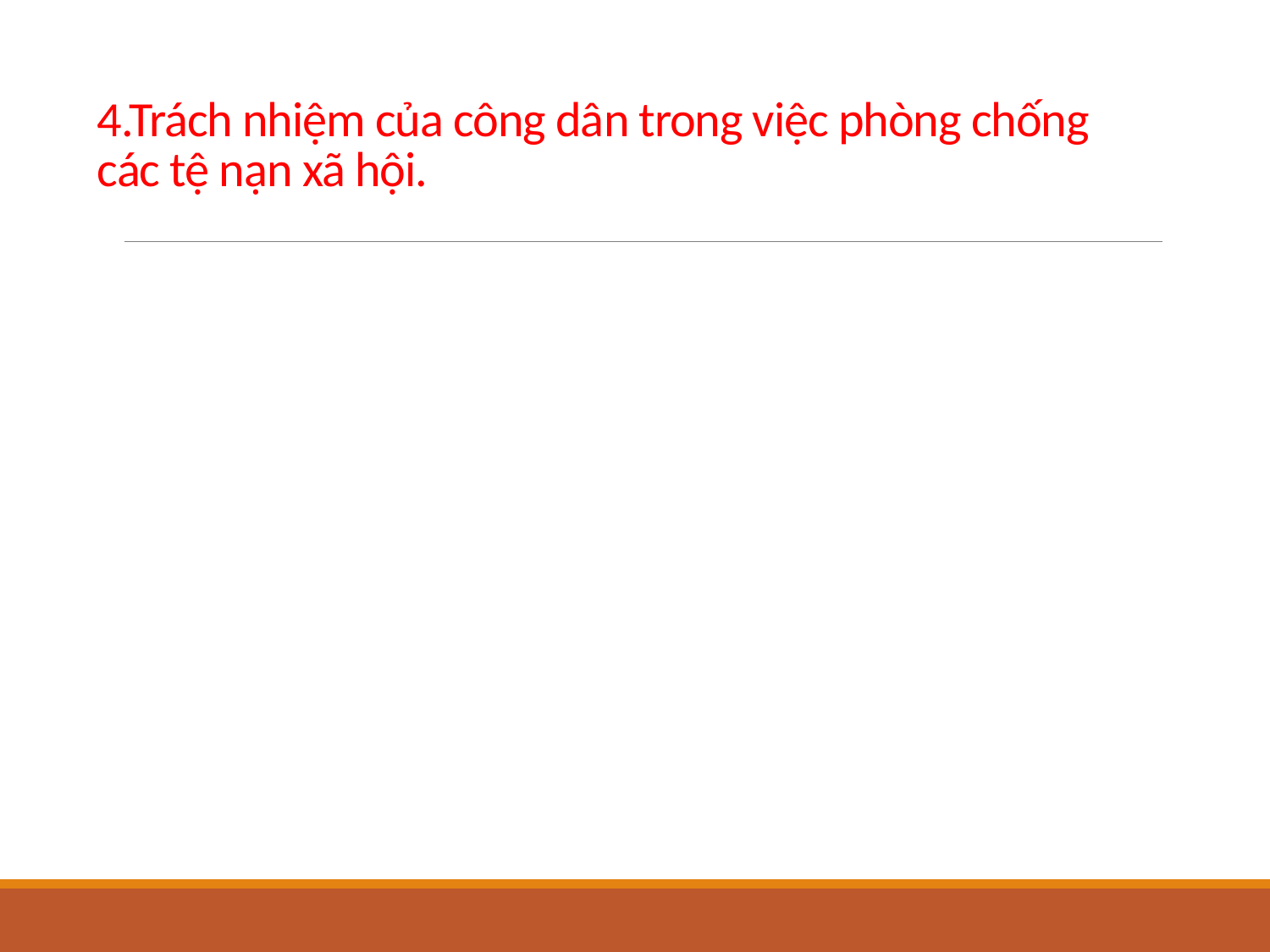

# 4.Trách nhiệm của công dân trong việc phòng chống các tệ nạn xã hội.